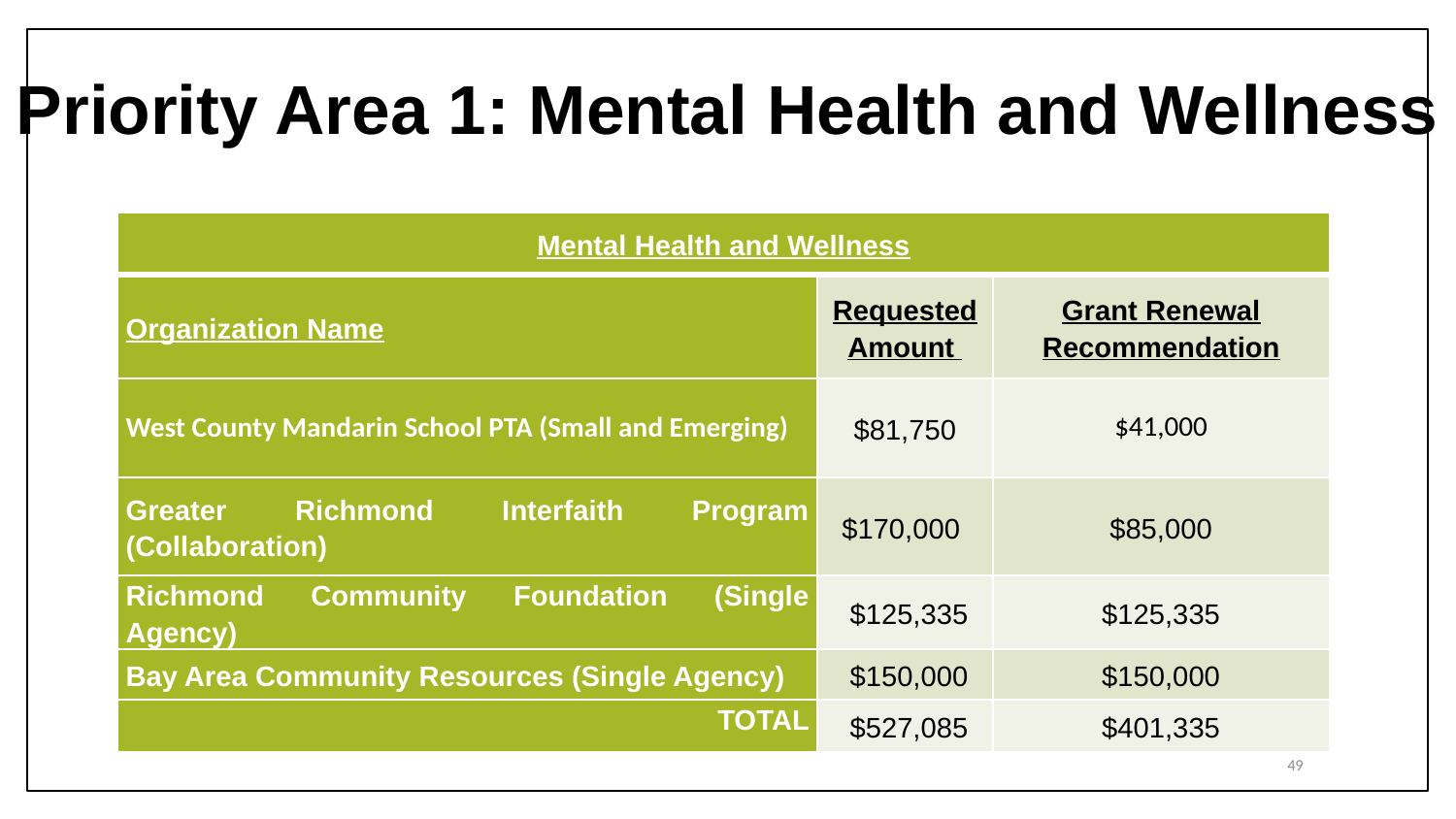

Priority Area 1: Mental Health and Wellness
| Mental Health and Wellness |  |  |
| --- | --- | --- |
| Organization Name | Requested Amount | Grant Renewal Recommendation |
| West County Mandarin School PTA (Small and Emerging) | $81,750 | $41,000 |
| Greater Richmond Interfaith Program (Collaboration) | $170,000 | $85,000 |
| Richmond Community Foundation (Single Agency) | $125,335 | $125,335 |
| Bay Area Community Resources (Single Agency) | $150,000 | $150,000 |
| TOTAL | $527,085 | $401,335 |
49